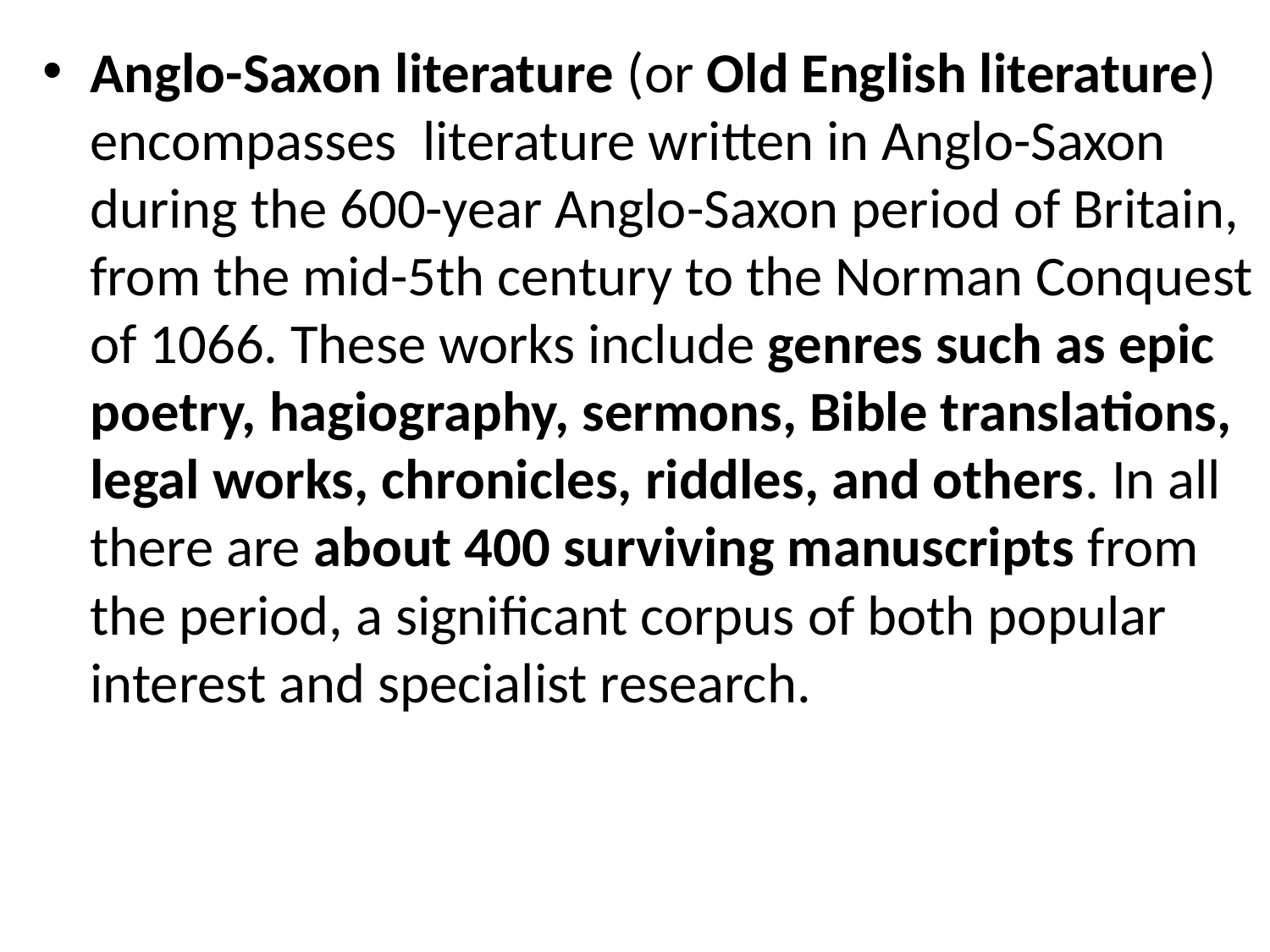

Anglo-Saxon literature (or Old English literature) encompasses  literature written in Anglo-Saxon during the 600-year Anglo-Saxon period of Britain, from the mid-5th century to the Norman Conquest of 1066. These works include genres such as epic poetry, hagiography, sermons, Bible translations, legal works, chronicles, riddles, and others. In all there are about 400 surviving manuscripts from the period, a significant corpus of both popular interest and specialist research.